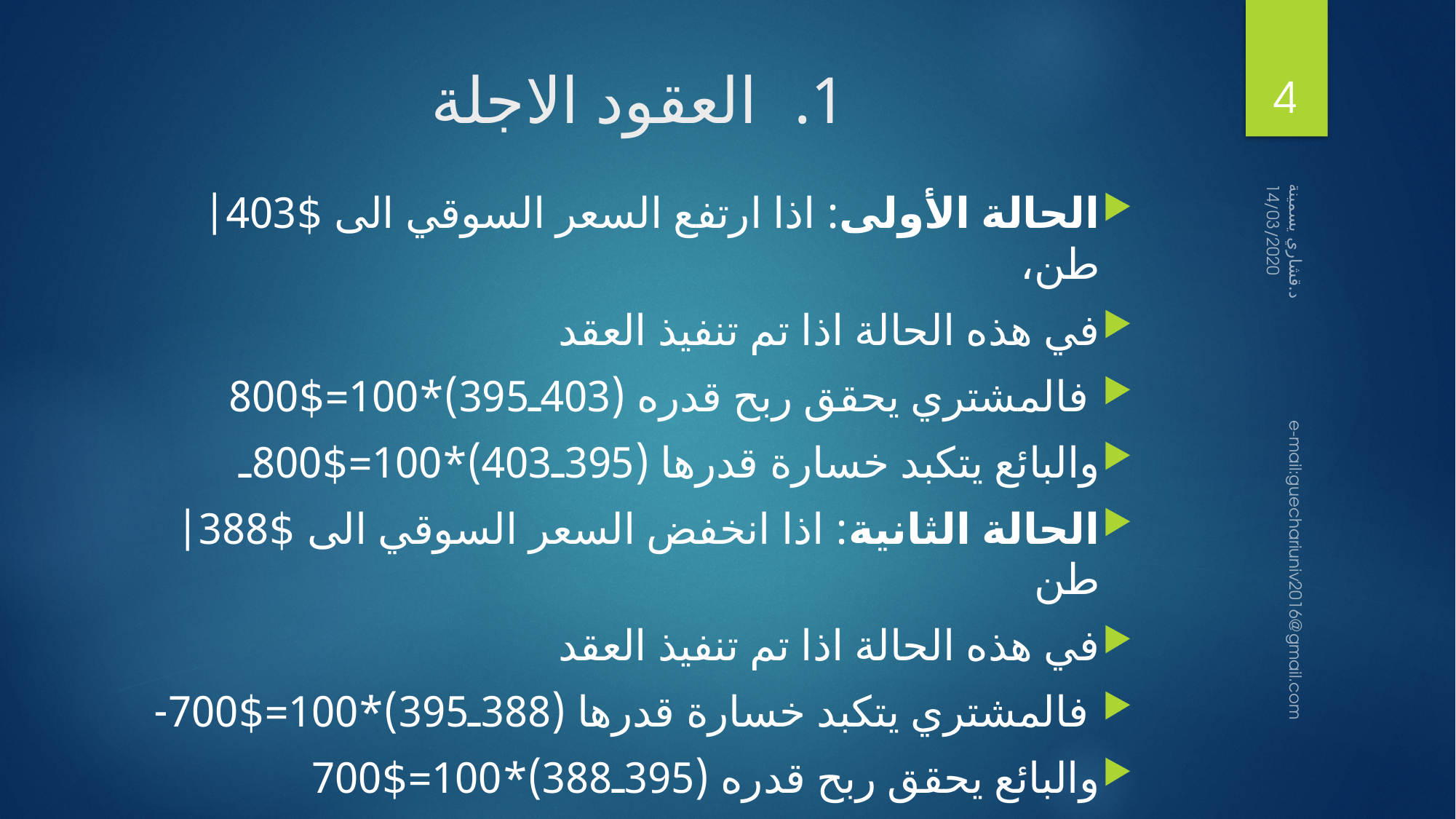

4
# العقود الاجلة
الحالة الأولى: اذا ارتفع السعر السوقي الى $403|طن،
في هذه الحالة اذا تم تنفيذ العقد
 فالمشتري يحقق ربح قدره (403ـ395)*100=$800
والبائع يتكبد خسارة قدرها (395ـ403)*100=$800ـ
الحالة الثانية: اذا انخفض السعر السوقي الى $388|طن
في هذه الحالة اذا تم تنفيذ العقد
 فالمشتري يتكبد خسارة قدرها (388ـ395)*100=$700-
والبائع يحقق ربح قدره (395ـ388)*100=$700

14/03/2020
د.قشاري يسمينة                       e-mail:guechariuniv2016@gmail.com